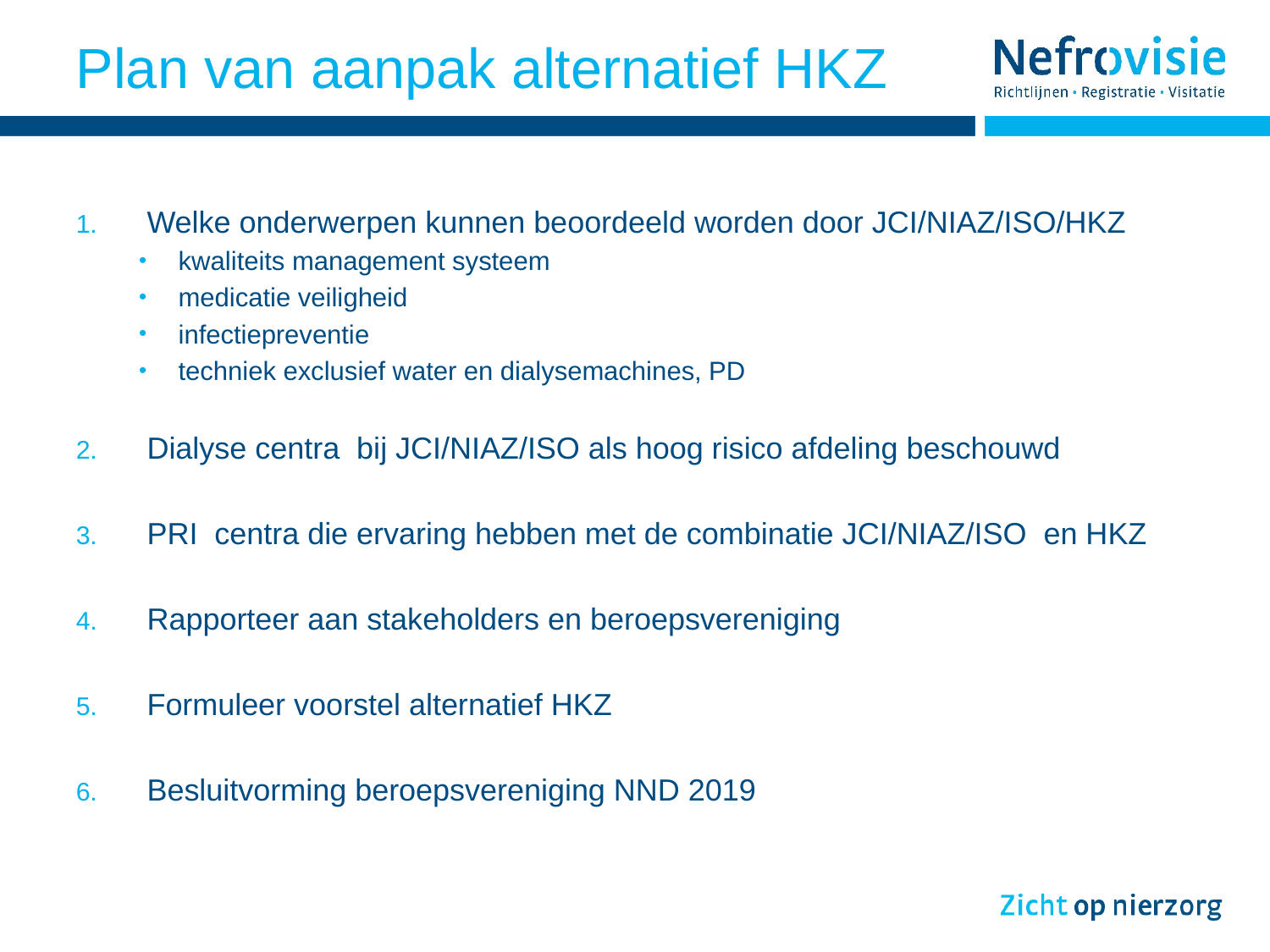

# Plan van aanpak alternatief HKZ
Welke onderwerpen kunnen beoordeeld worden door JCI/NIAZ/ISO/HKZ
kwaliteits management systeem
medicatie veiligheid
infectiepreventie
techniek exclusief water en dialysemachines, PD

Dialyse centra  bij JCI/NIAZ/ISO als hoog risico afdeling beschouwd

PRI  centra die ervaring hebben met de combinatie JCI/NIAZ/ISO  en HKZ

Rapporteer aan stakeholders en beroepsvereniging

Formuleer voorstel alternatief HKZ

Besluitvorming beroepsvereniging NND 2019